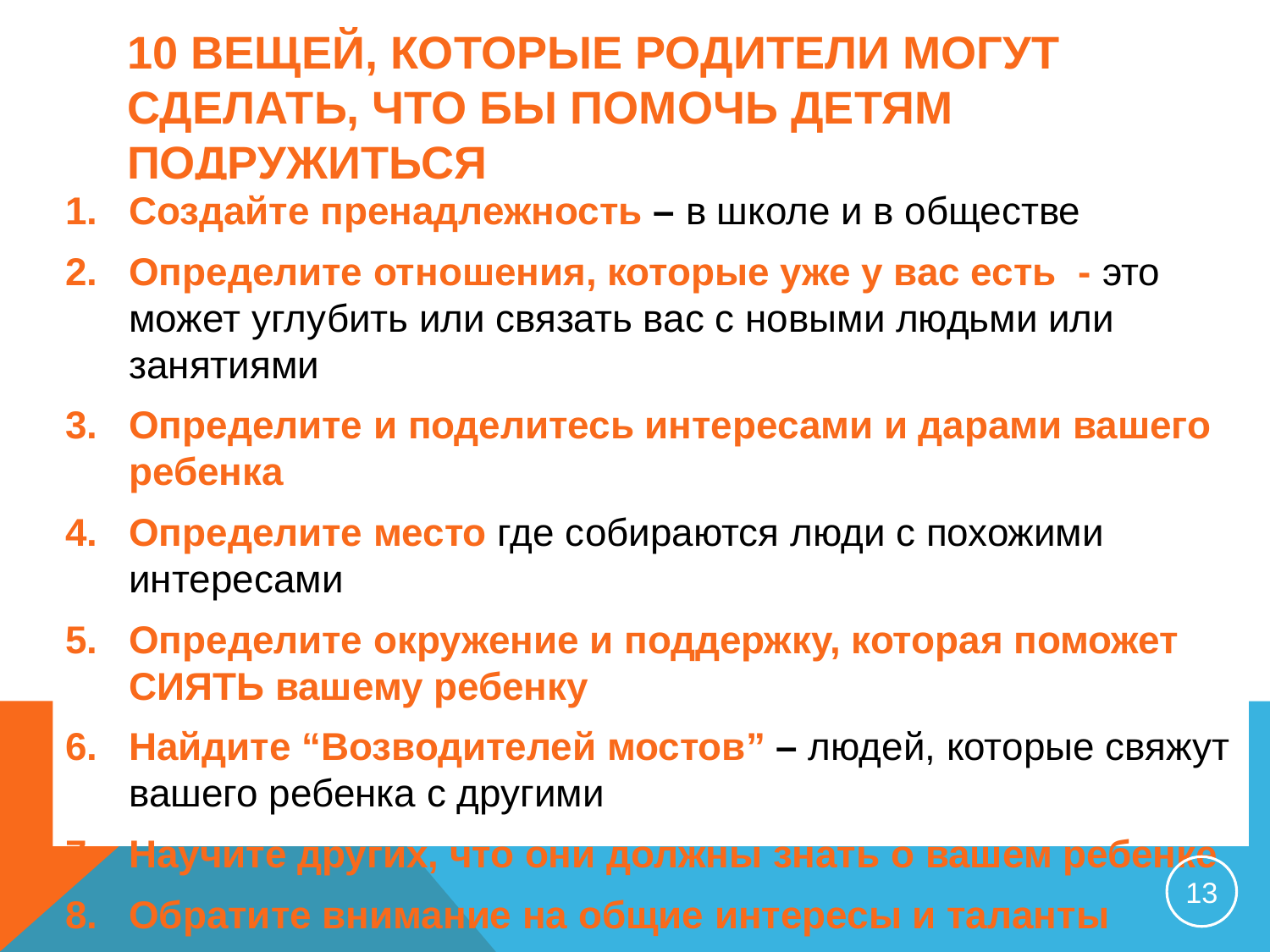

# 10 вещей, которые родители могут сделать, что бы помочь детям подружиться
Cоздайте пренадлежность – в школе и в обществе
Определите отношения, которые уже у вас есть  - это может углубить или связать вас с новыми людьми или занятиями
Определите и поделитесь интересами и дарами вашего ребенка
Определите место где собираются люди с похожими интересами
Определите окружение и поддержку, которая поможет СИЯТЬ вашему ребенку
Найдите “Возводителей мостов” – людей, которые свяжут вашего ребенка с другими
Научите других, что они должны знать о вашем ребенке
Обратите внимание на общие интересы и таланты
Пригласите людей в свой дом и жизнь
Используйте IEP, ISP и другие планы, что бы поддерживать дружбу
13